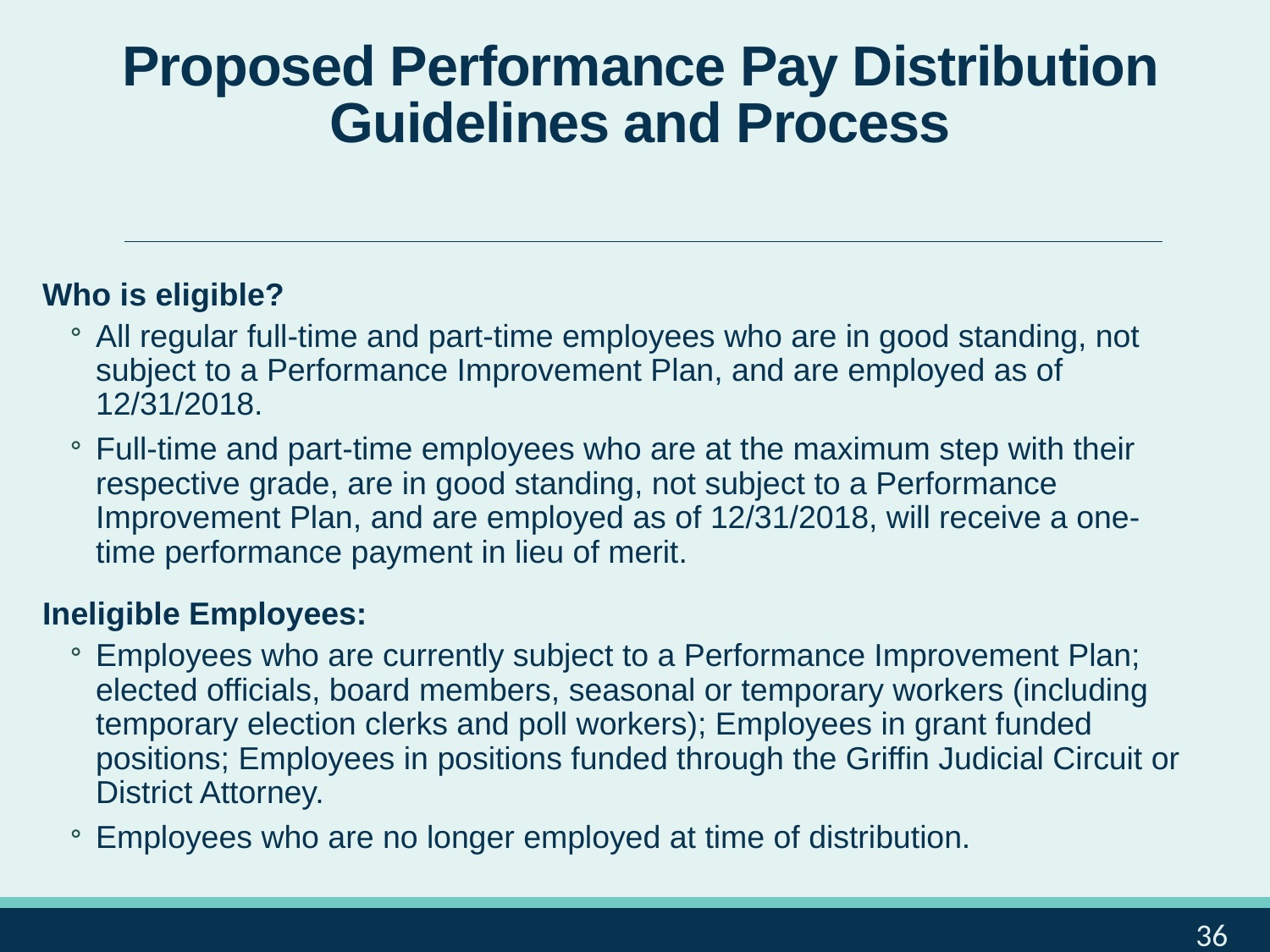

# Proposed Performance Pay Distribution Guidelines and Process

Who is eligible?
All regular full-time and part-time employees who are in good standing, not subject to a Performance Improvement Plan, and are employed as of 12/31/2018.
Full-time and part-time employees who are at the maximum step with their respective grade, are in good standing, not subject to a Performance Improvement Plan, and are employed as of 12/31/2018, will receive a one-time performance payment in lieu of merit.
Ineligible Employees:
Employees who are currently subject to a Performance Improvement Plan; elected officials, board members, seasonal or temporary workers (including temporary election clerks and poll workers); Employees in grant funded positions; Employees in positions funded through the Griffin Judicial Circuit or District Attorney.
Employees who are no longer employed at time of distribution.

36